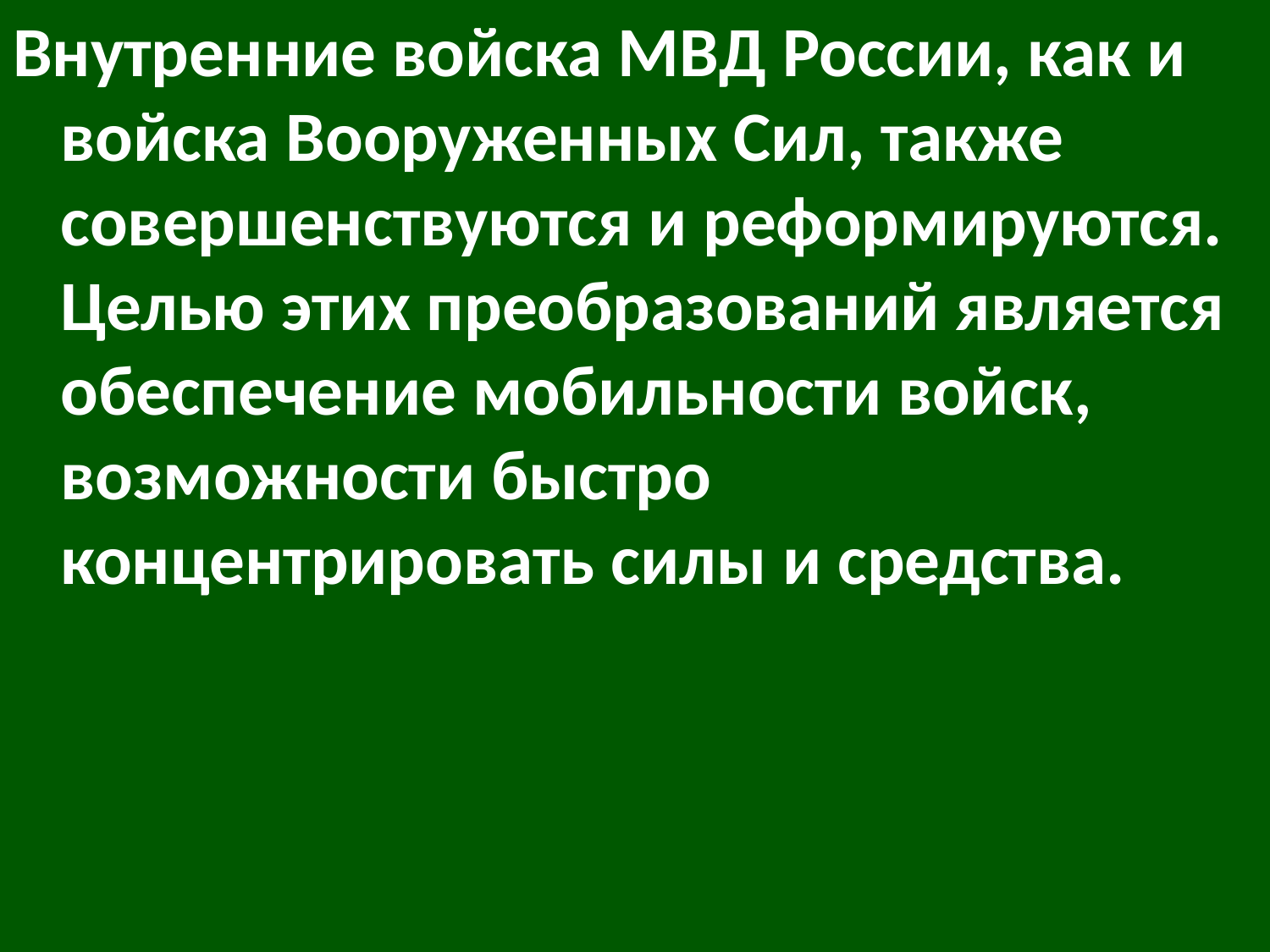

Внутренние войска МВД России, как и войска Вооруженных Сил, также совершенствуются и реформируются. Целью этих преобразований является обеспечение мобильности войск, возможности быстро концентрировать силы и средства.
#